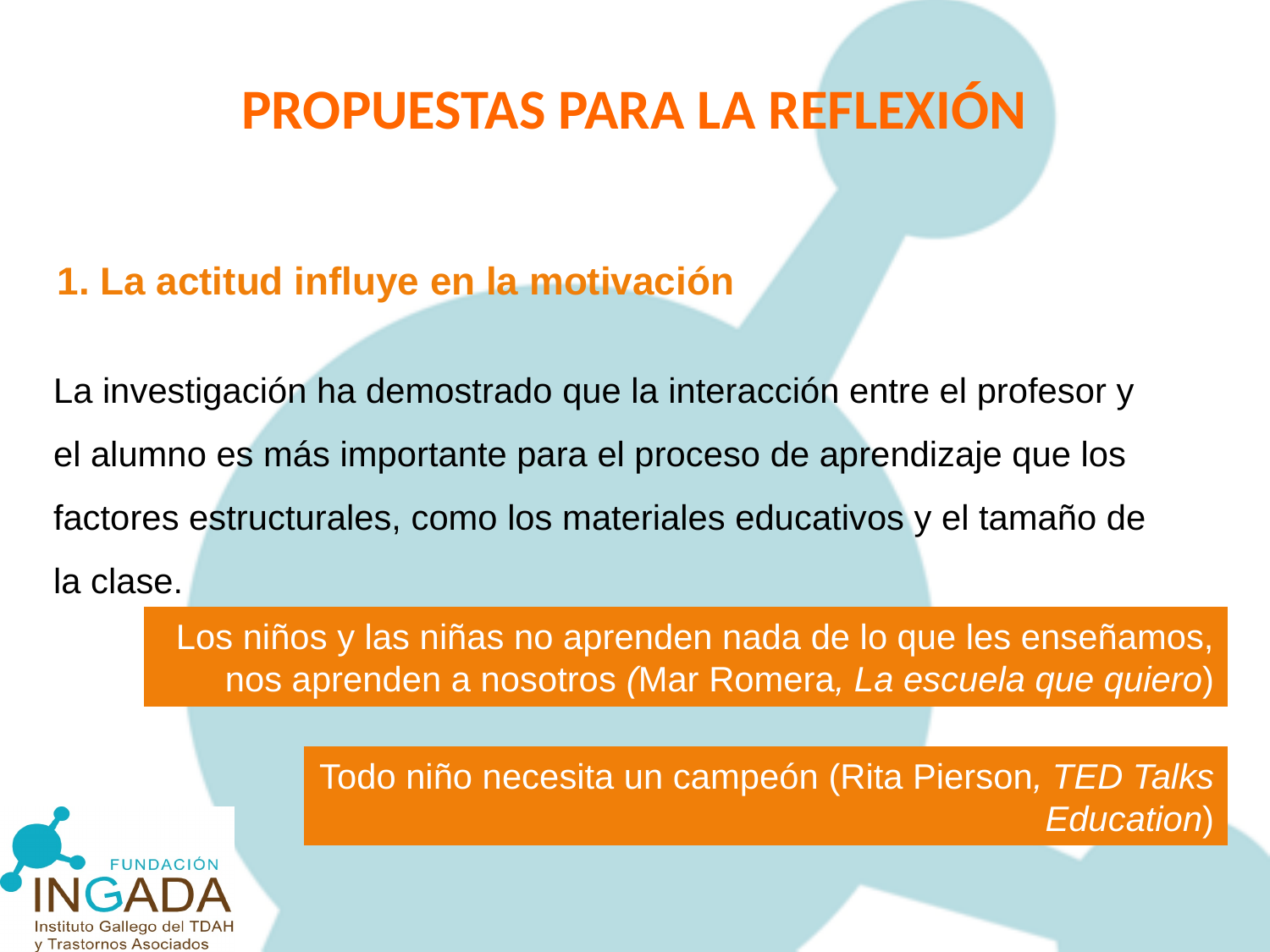

PROPUESTAS PARA LA REFLEXIÓN
1. La actitud influye en la motivación
La investigación ha demostrado que la interacción entre el profesor y el alumno es más importante para el proceso de aprendizaje que los factores estructurales, como los materiales educativos y el tamaño de la clase.
Los niños y las niñas no aprenden nada de lo que les enseñamos, nos aprenden a nosotros (Mar Romera, La escuela que quiero)
Todo niño necesita un campeón (Rita Pierson, TED Talks Education)